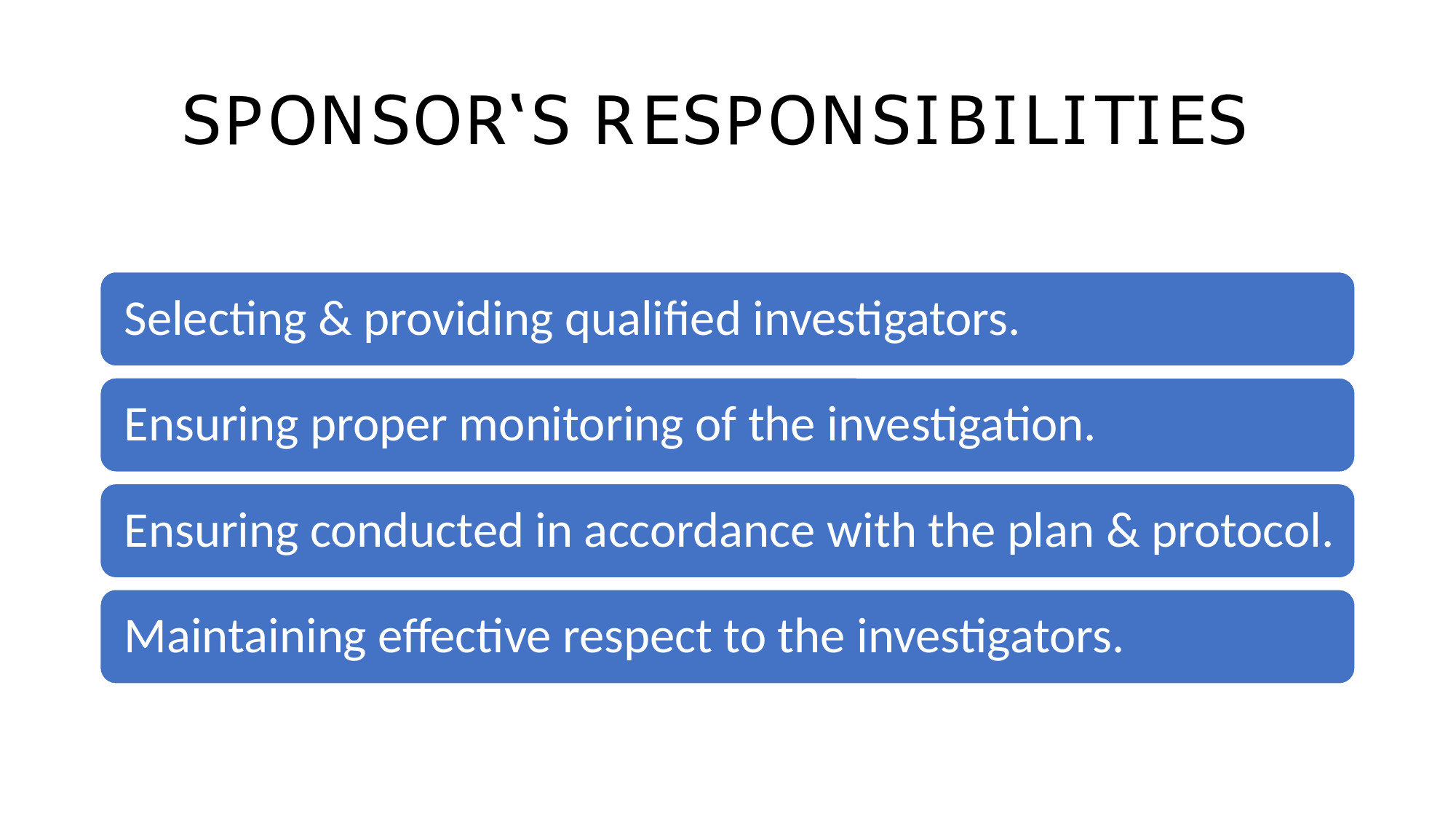

# SPONSOR‘S RESPONSIBILITIES
Selecting & providing qualified investigators.
Ensuring proper monitoring of the investigation.
Ensuring conducted in accordance with the plan & protocol.
Maintaining effective respect to the investigators.